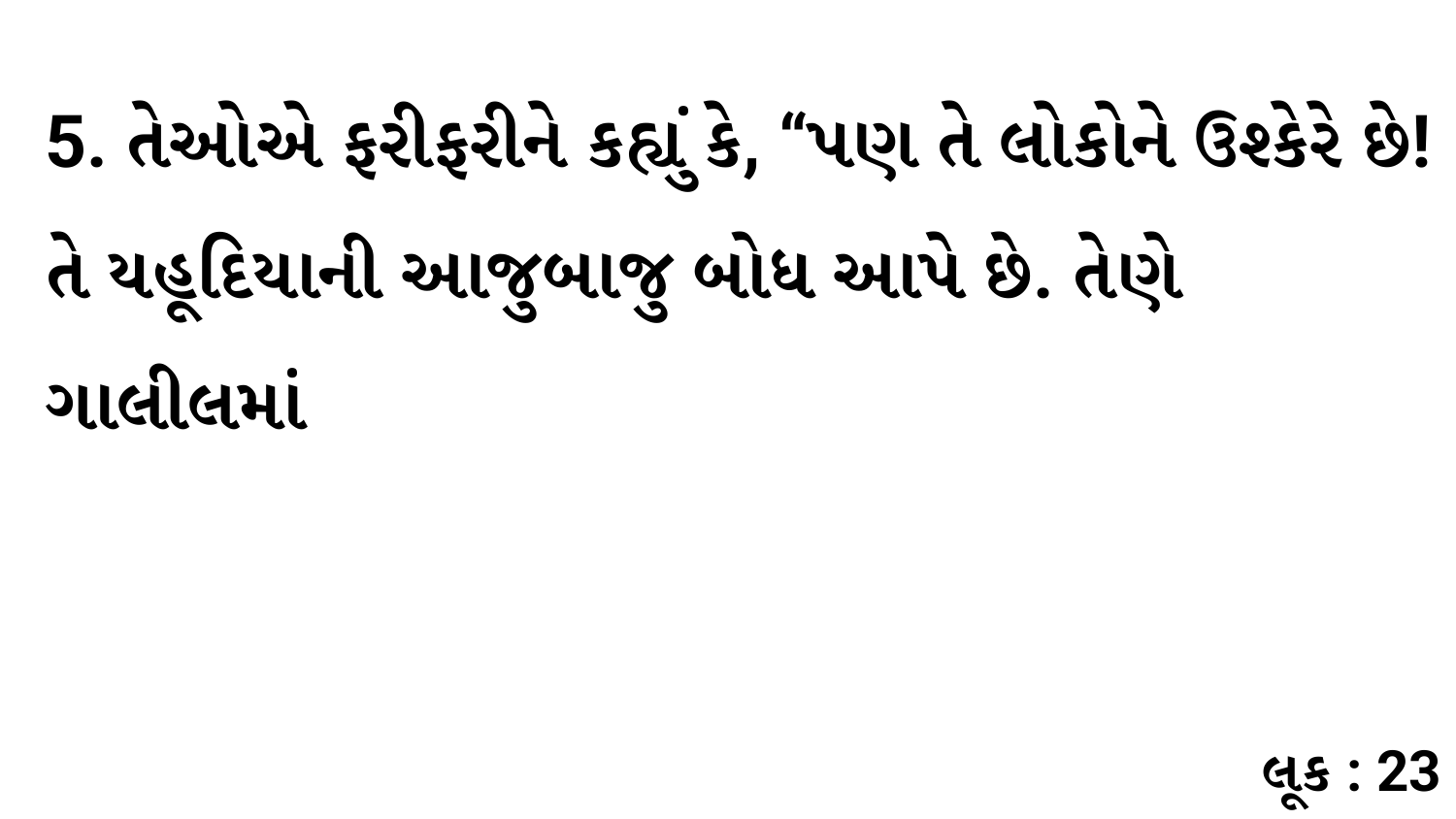

5. તેઓએ ફરીફરીને કહ્યું કે, “પણ તે લોકોને ઉશ્કેરે છે! તે યહૂદિયાની આજુબાજુ બોધ આપે છે. તેણે ગાલીલમાં
લૂક : 23